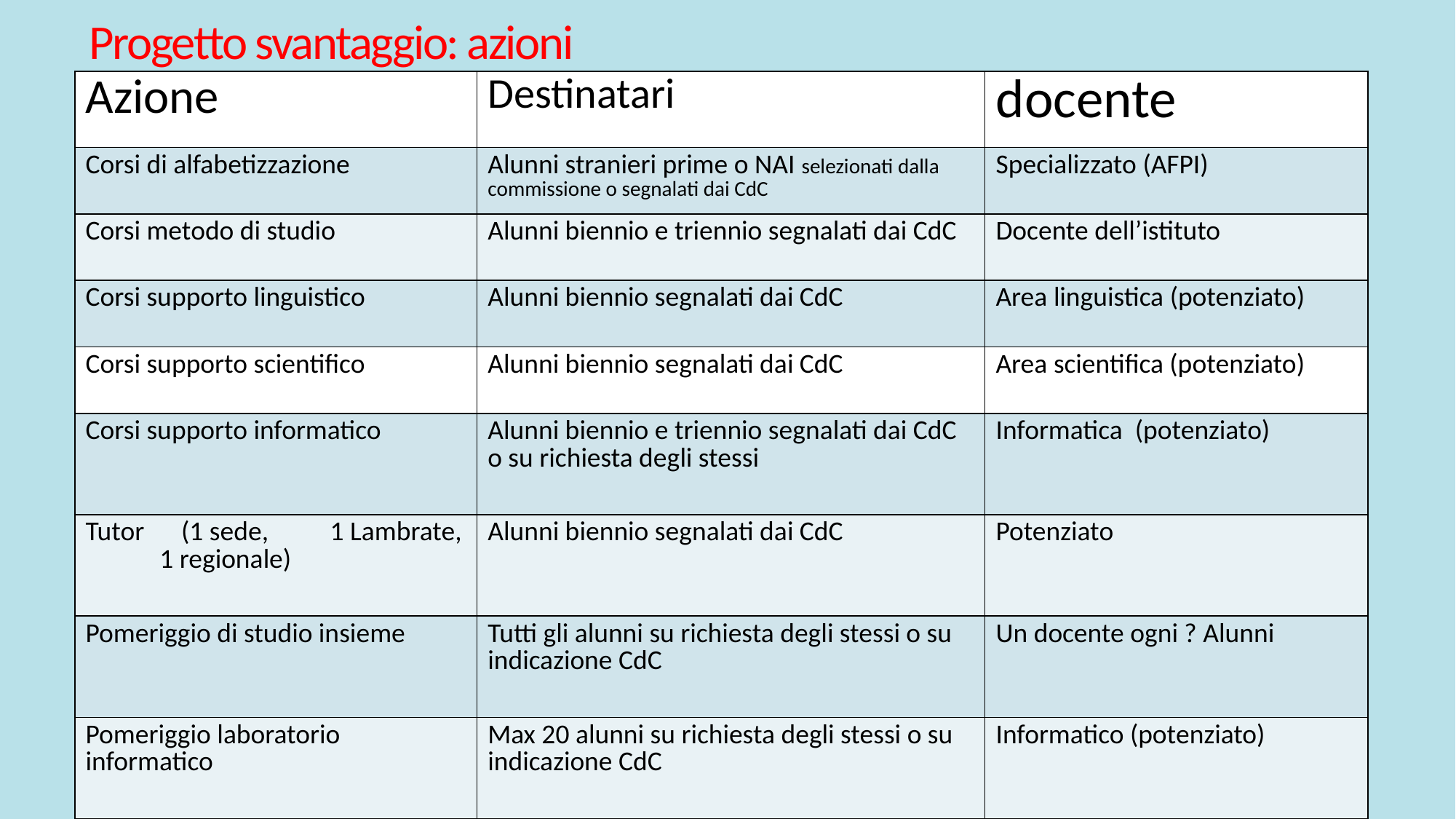

# Progetto svantaggio: azioni
| Azione | Destinatari | docente |
| --- | --- | --- |
| Corsi di alfabetizzazione | Alunni stranieri prime o NAI selezionati dalla commissione o segnalati dai CdC | Specializzato (AFPI) |
| Corsi metodo di studio | Alunni biennio e triennio segnalati dai CdC | Docente dell’istituto |
| Corsi supporto linguistico | Alunni biennio segnalati dai CdC | Area linguistica (potenziato) |
| Corsi supporto scientifico | Alunni biennio segnalati dai CdC | Area scientifica (potenziato) |
| Corsi supporto informatico | Alunni biennio e triennio segnalati dai CdC o su richiesta degli stessi | Informatica (potenziato) |
| Tutor (1 sede, 1 Lambrate, 1 regionale) | Alunni biennio segnalati dai CdC | Potenziato |
| Pomeriggio di studio insieme | Tutti gli alunni su richiesta degli stessi o su indicazione CdC | Un docente ogni ? Alunni |
| Pomeriggio laboratorio informatico | Max 20 alunni su richiesta degli stessi o su indicazione CdC | Informatico (potenziato) |